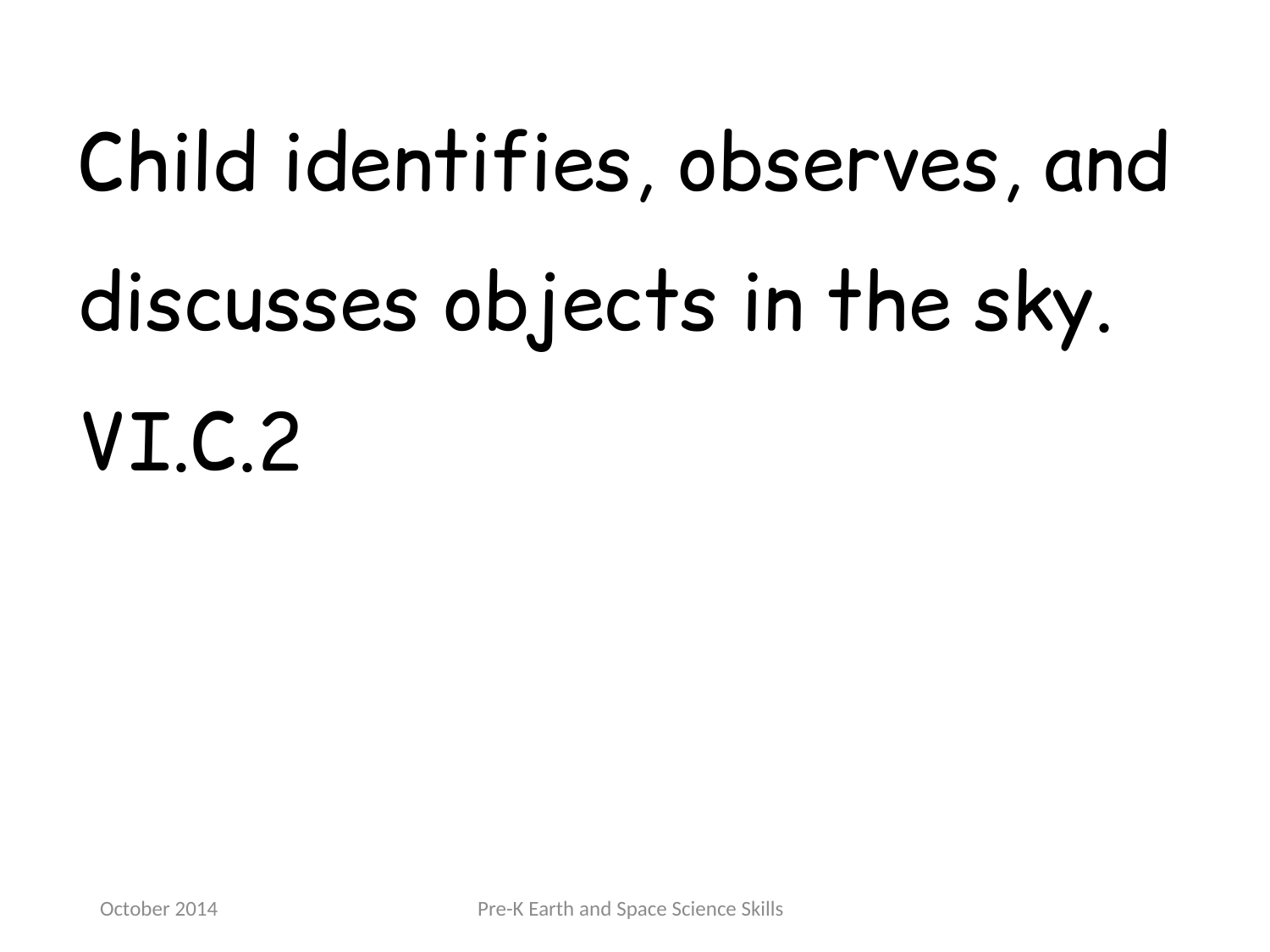

Child identifies, observes, and discusses objects in the sky. VI.C.2

October 2014
Pre-K Earth and Space Science Skills